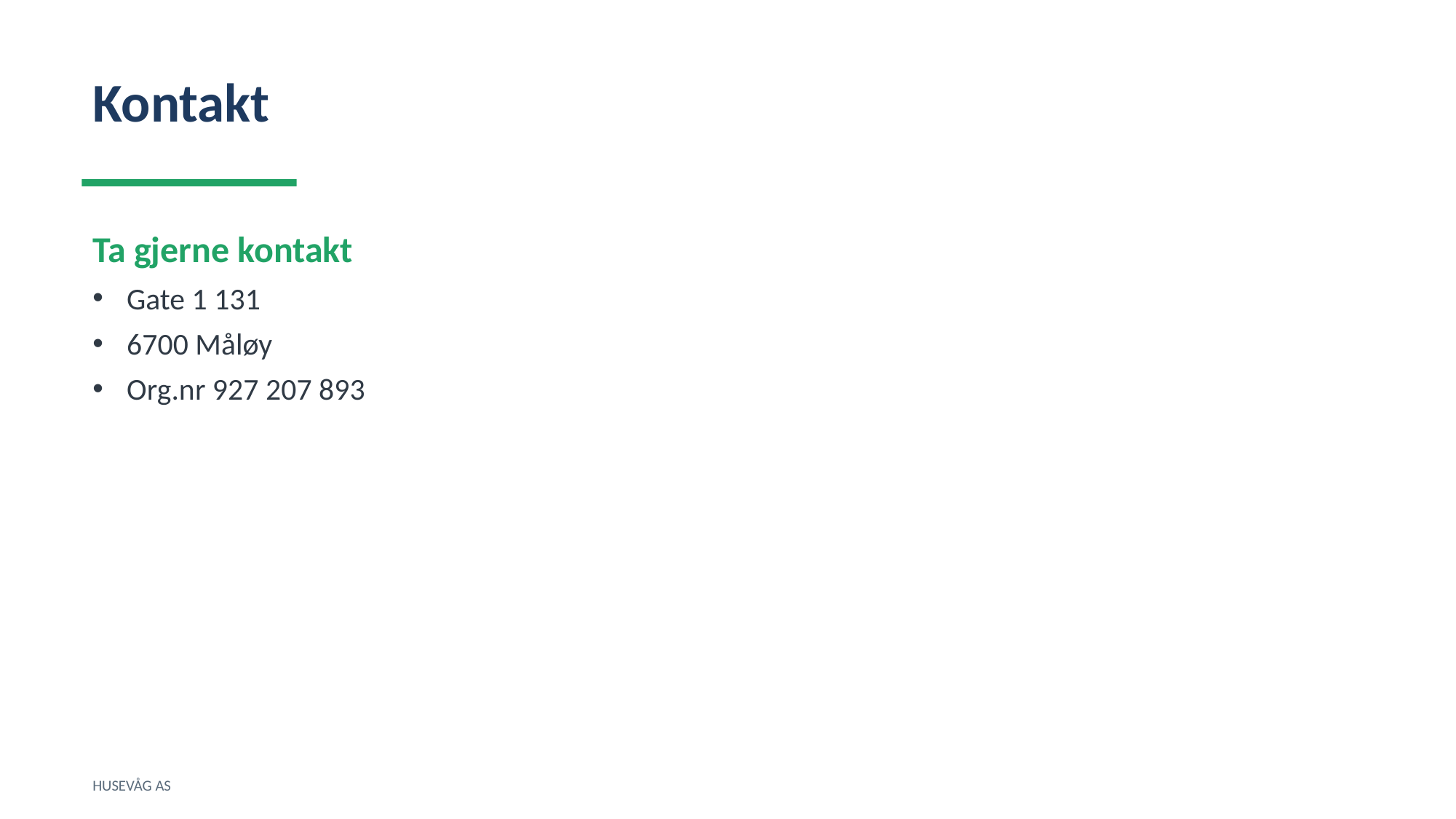

Kontakt

Ta gjerne kontakt
Gate 1 131
6700 Måløy
Org.nr 927 207 893
HUSEVÅG AS